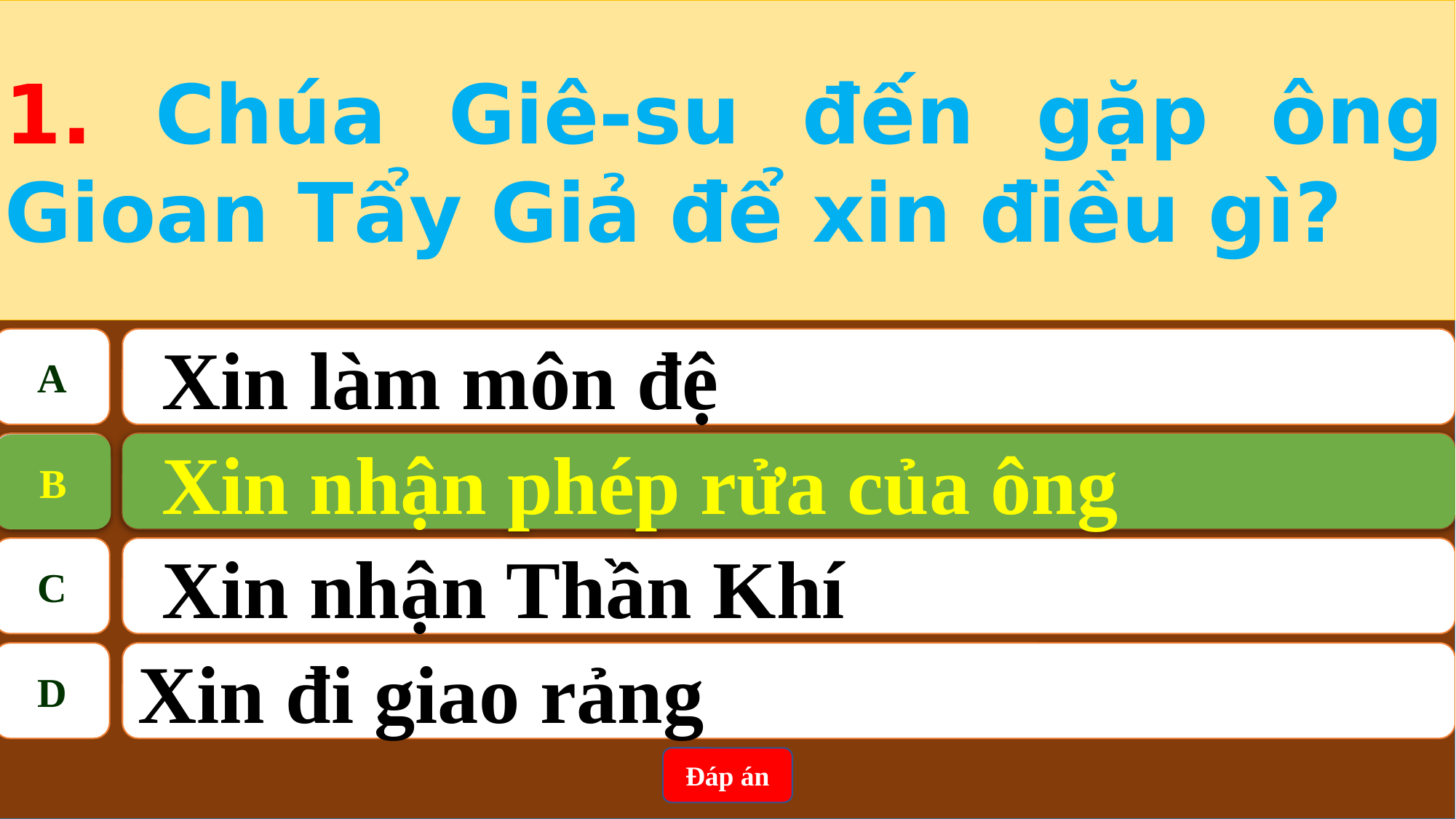

1. Chúa Giê-su đến gặp ông Gioan Tẩy Giả để xin điều gì?
A
Xin làm môn đệ
B
Xin nhận phép rửa của ông
Xin nhận phép rửa của ông
B
C
Xin nhận Thần Khí
D
Xin đi giao rảng
Đáp án